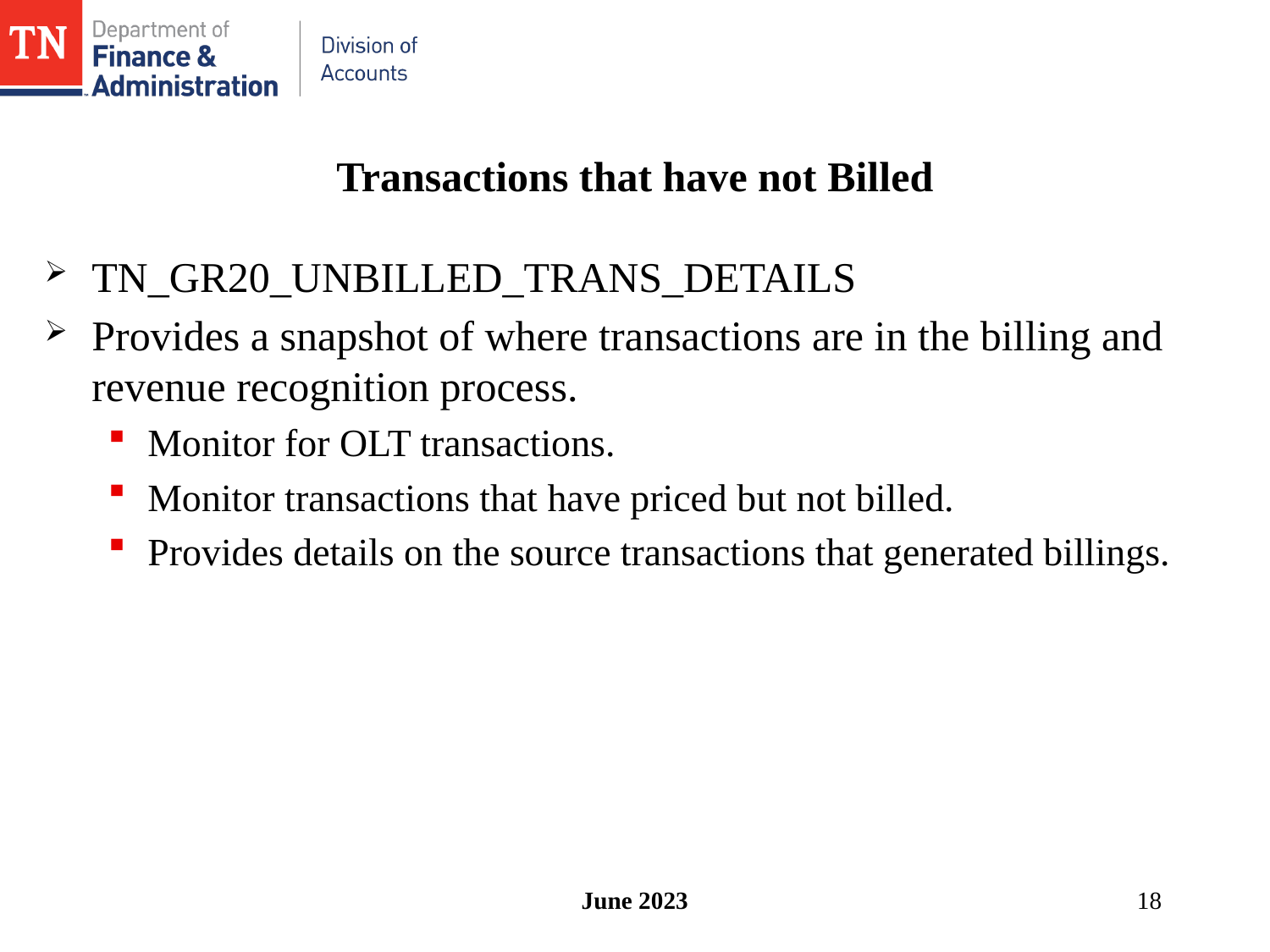

# Transactions that have not Billed
TN_GR20_UNBILLED_TRANS_DETAILS
Provides a snapshot of where transactions are in the billing and revenue recognition process.
Monitor for OLT transactions.
Monitor transactions that have priced but not billed.
Provides details on the source transactions that generated billings.

June 2023
18